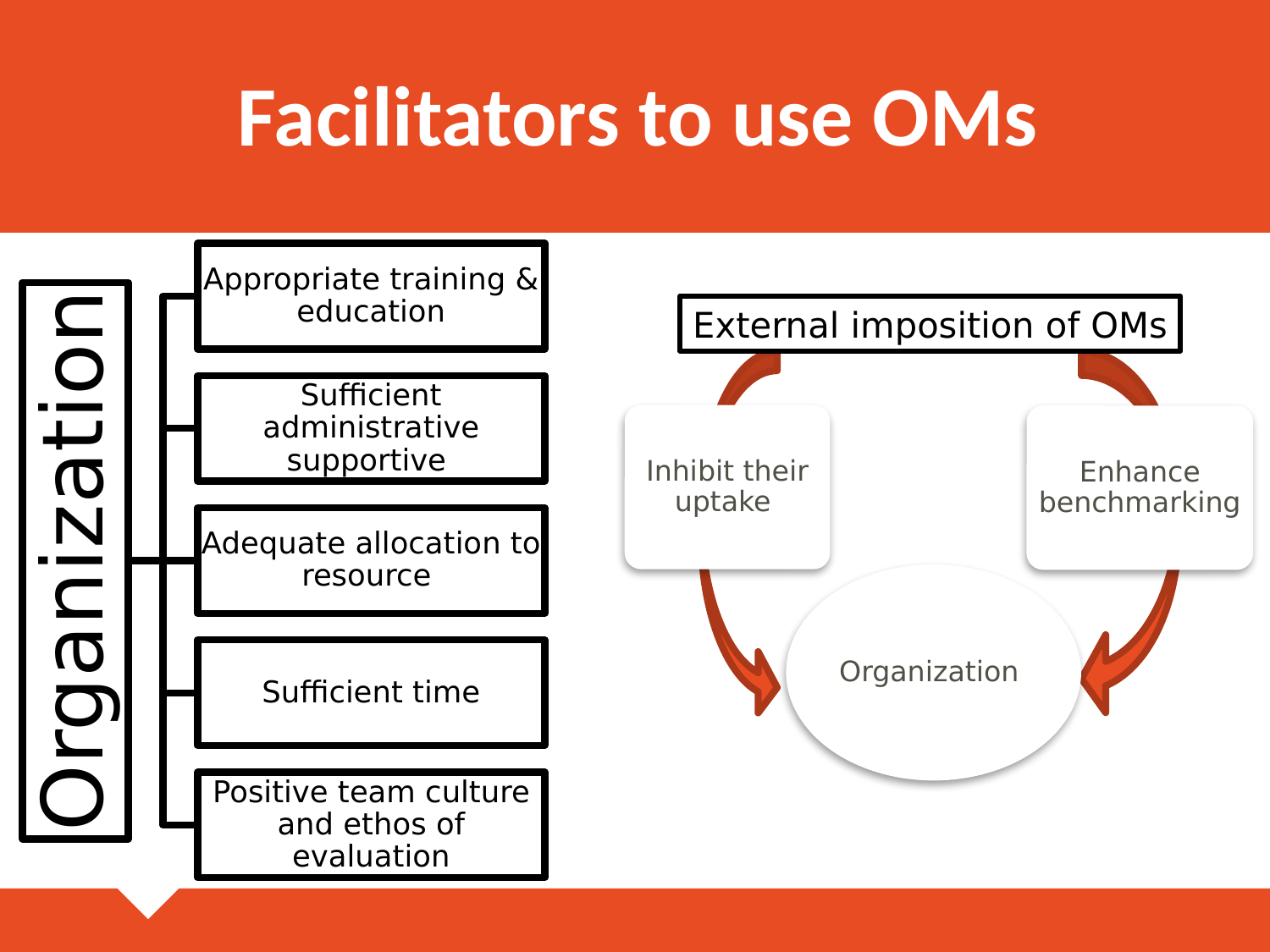

# Facilitators to use OMs

Organization
Appropriate training & education
Sufficient administrative supportive
Adequate allocation to resource
Sufficient time
Positive team culture and ethos of evaluation
External imposition of OMs

Inhibit their uptake

Enhance benchmarking

Organization